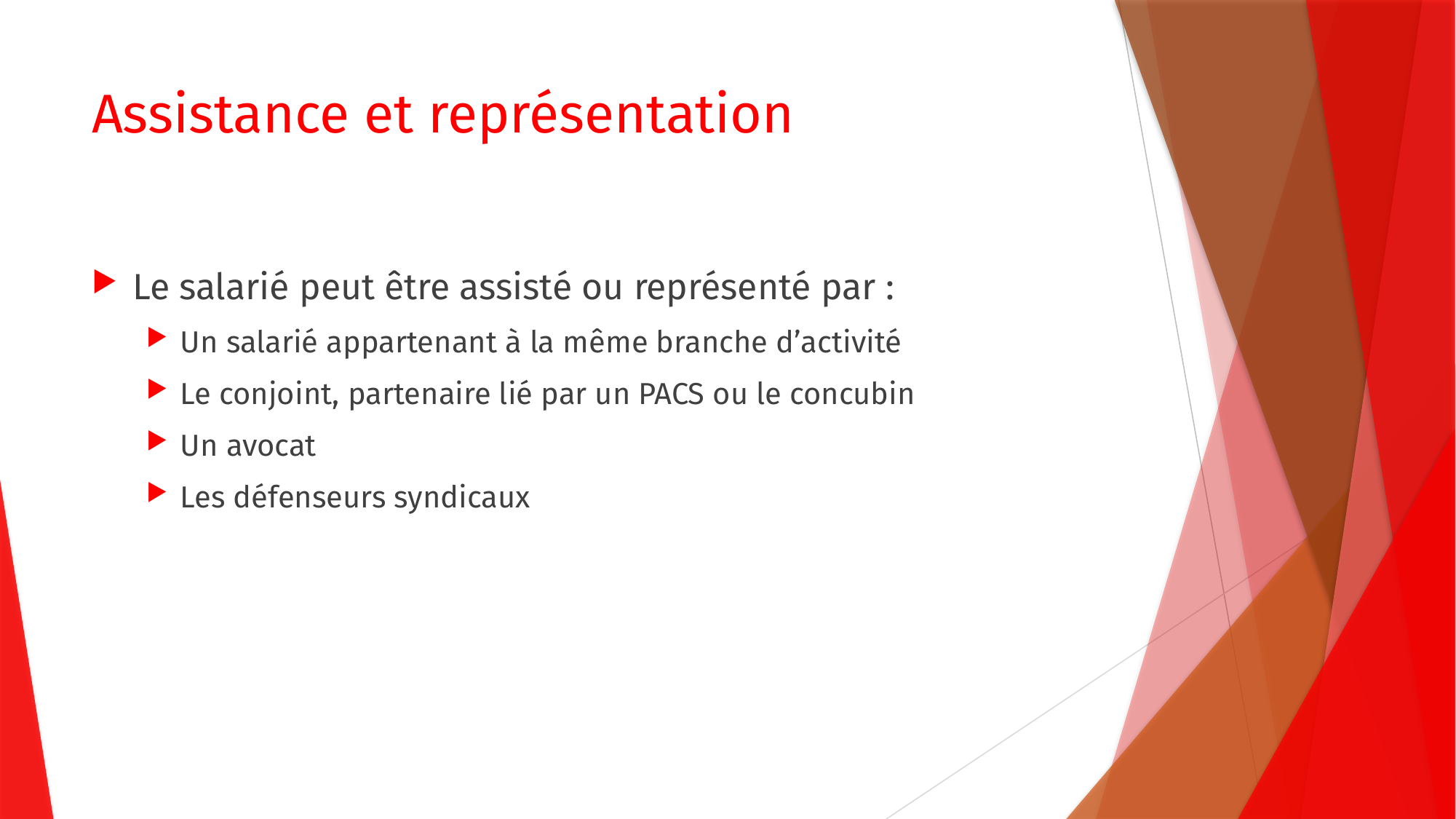

# Assistance et représentation
Le salarié peut être assisté ou représenté par :
Un salarié appartenant à la même branche d’activité
Le conjoint, partenaire lié par un PACS ou le concubin
Un avocat
Les défenseurs syndicaux